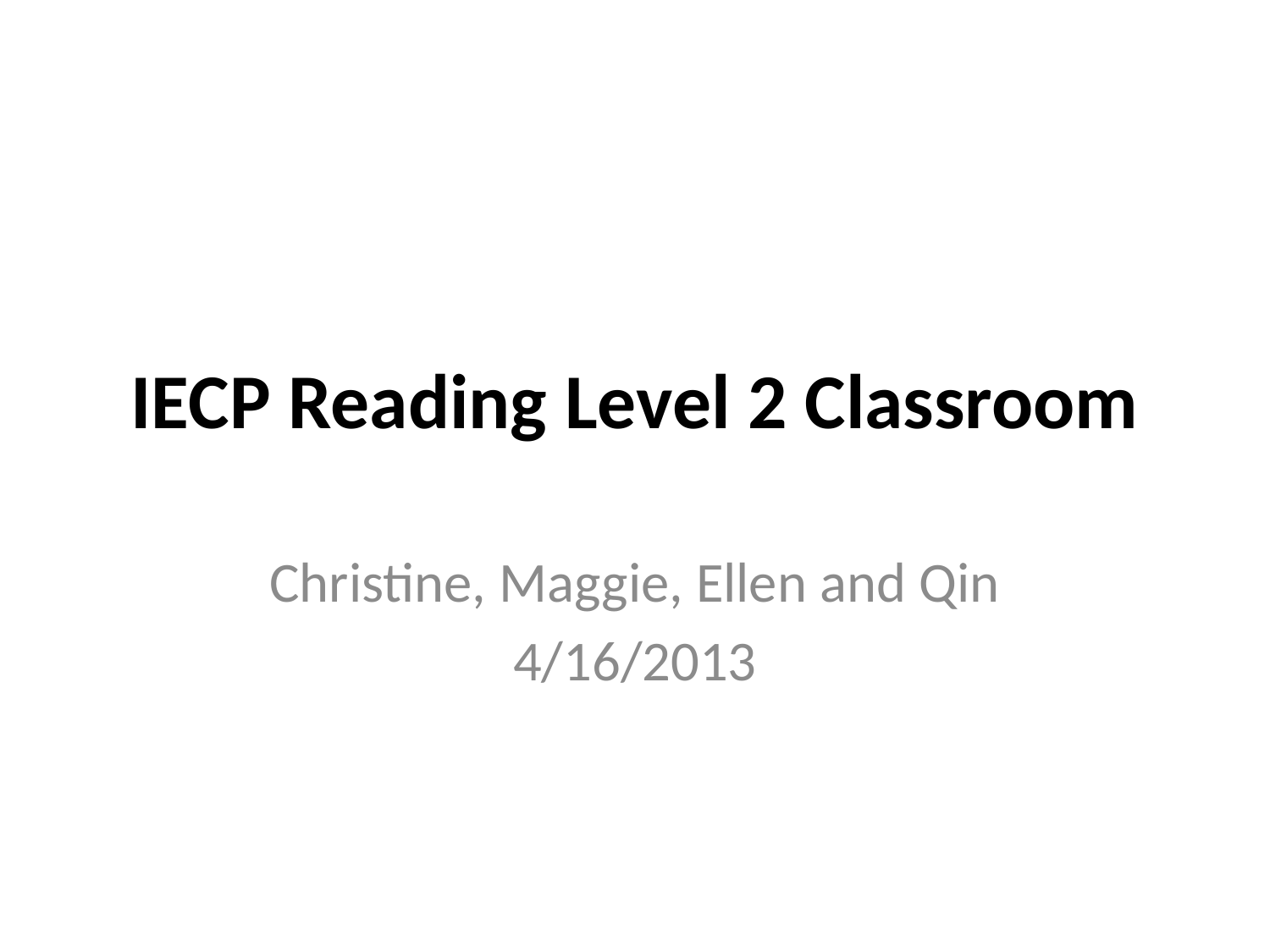

# IECP Reading Level 2 Classroom
Christine, Maggie, Ellen and Qin
4/16/2013